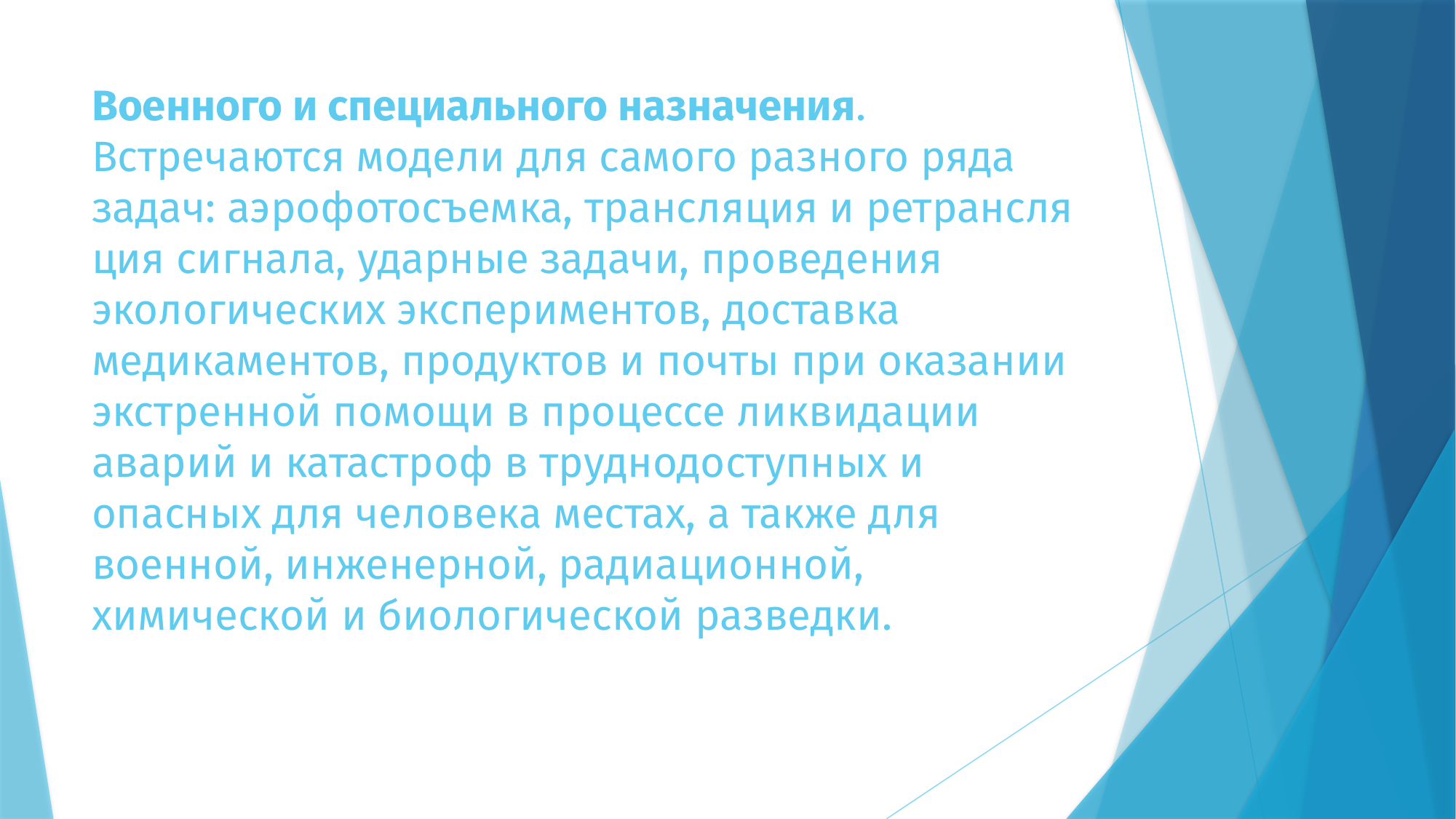

# Военного и специального назначения. Встречаются модели для самого разного ряда задач: аэрофотосъемка, трансляция и ретрансляция сигнала, ударные задачи, проведения экологических экспериментов, доставка медикаментов, продуктов и почты при оказании экстренной помощи в процессе ликвидации аварий и катастроф в труднодоступных и опасных для человека местах, а также для военной, инженерной, радиационной, химической и биологической разведки.